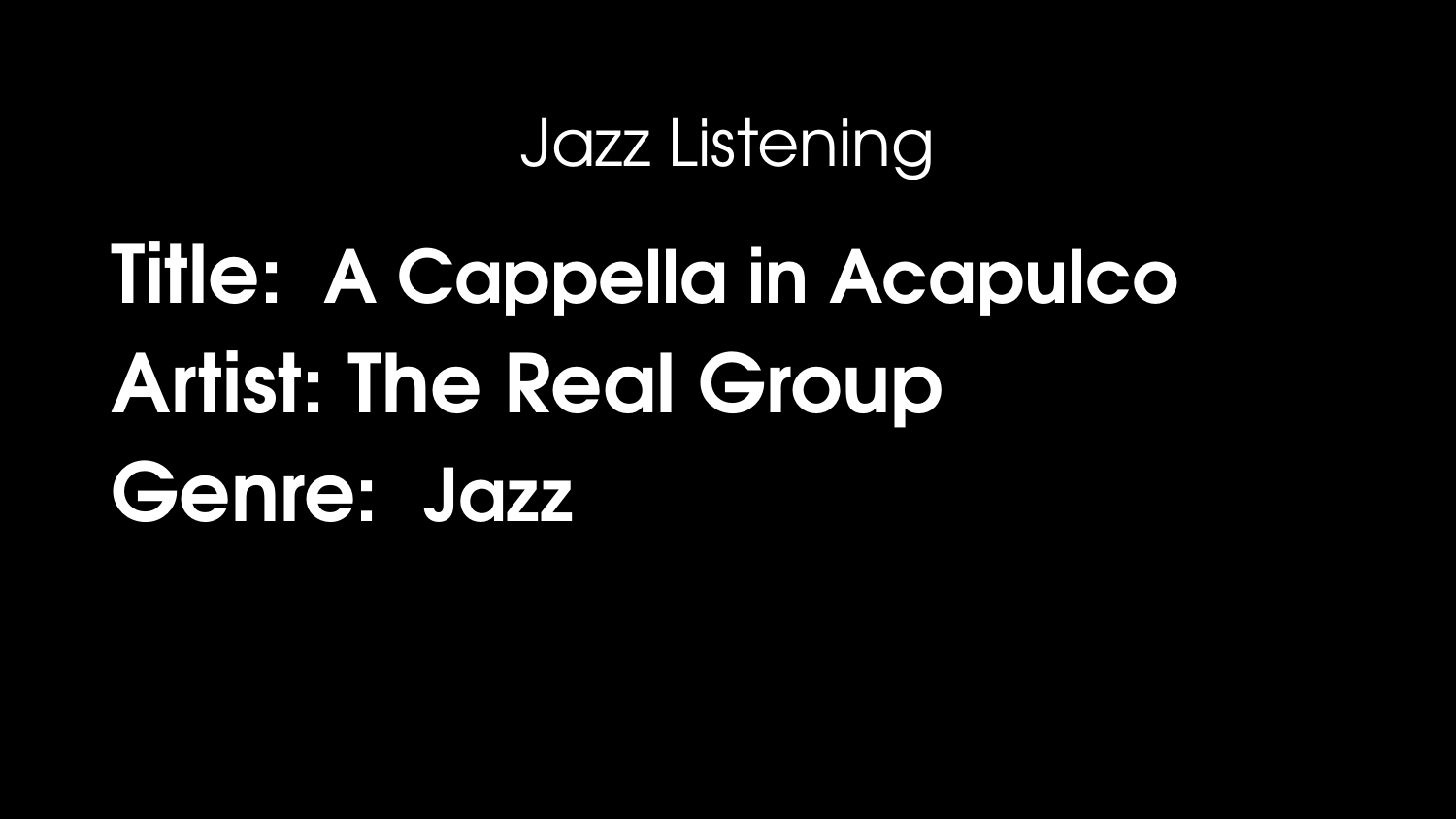

Jazz Listening

Title:  A Cappella in Acapulco
Artist: The Real Group
Genre:  Jazz